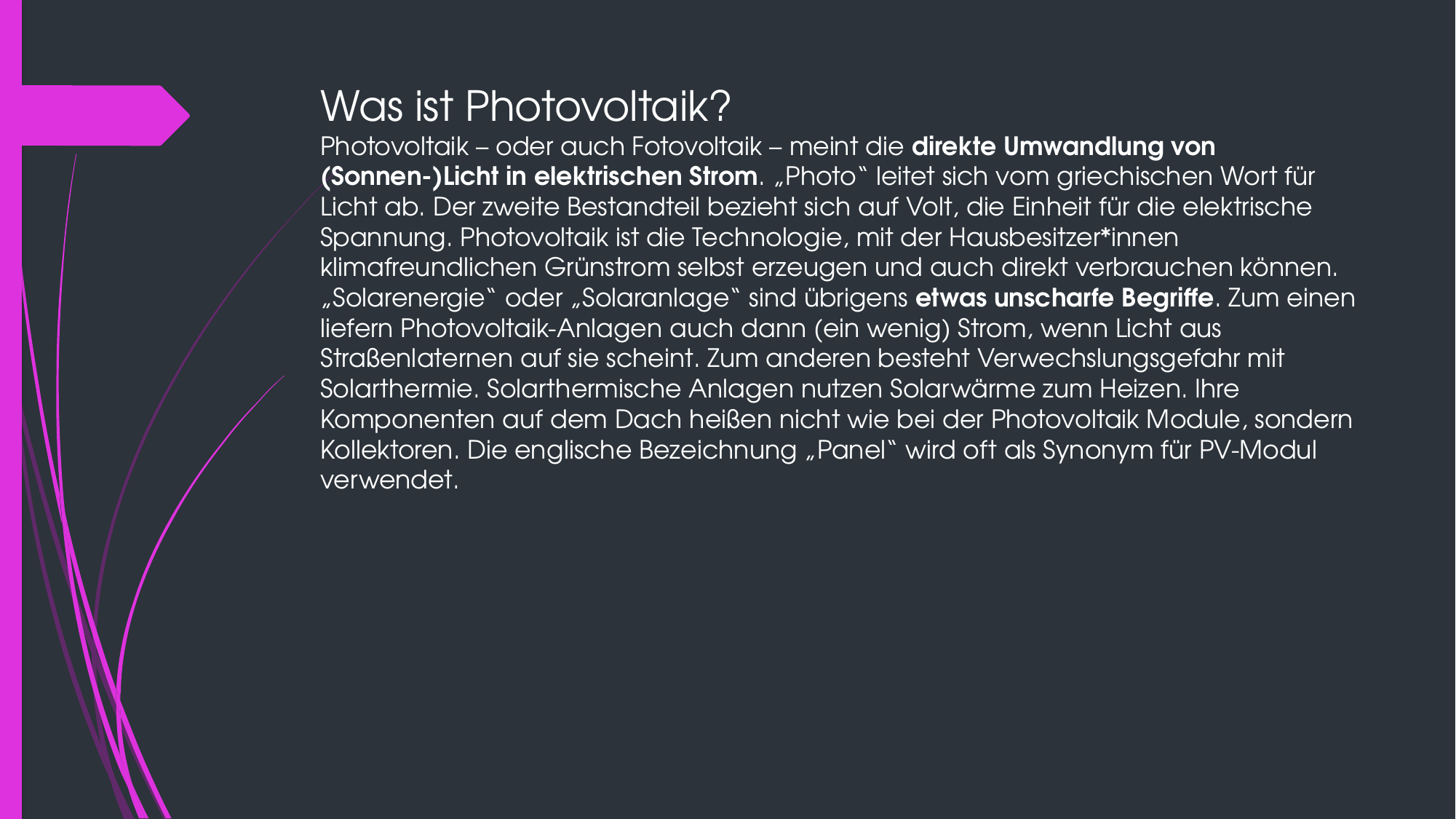

# Was ist Photovoltaik? Photovoltaik – oder auch Fotovoltaik – meint die direkte Umwandlung von (Sonnen-)Licht in elektrischen Strom. „Photo“ leitet sich vom griechischen Wort für Licht ab. Der zweite Bestandteil bezieht sich auf Volt, die Einheit für die elektrische Spannung. Photovoltaik ist die Technologie, mit der Hausbesitzer*innen klimafreundlichen Grünstrom selbst erzeugen und auch direkt verbrauchen können. „Solarenergie“ oder „Solaranlage“ sind übrigens etwas unscharfe Begriffe. Zum einen liefern Photovoltaik-Anlagen auch dann (ein wenig) Strom, wenn Licht aus Straßenlaternen auf sie scheint. Zum anderen besteht Verwechslungsgefahr mit Solarthermie. Solarthermische Anlagen nutzen Solarwärme zum Heizen. Ihre Komponenten auf dem Dach heißen nicht wie bei der Photovoltaik Module, sondern Kollektoren. Die englische Bezeichnung „Panel“ wird oft als Synonym für PV-Modul verwendet.